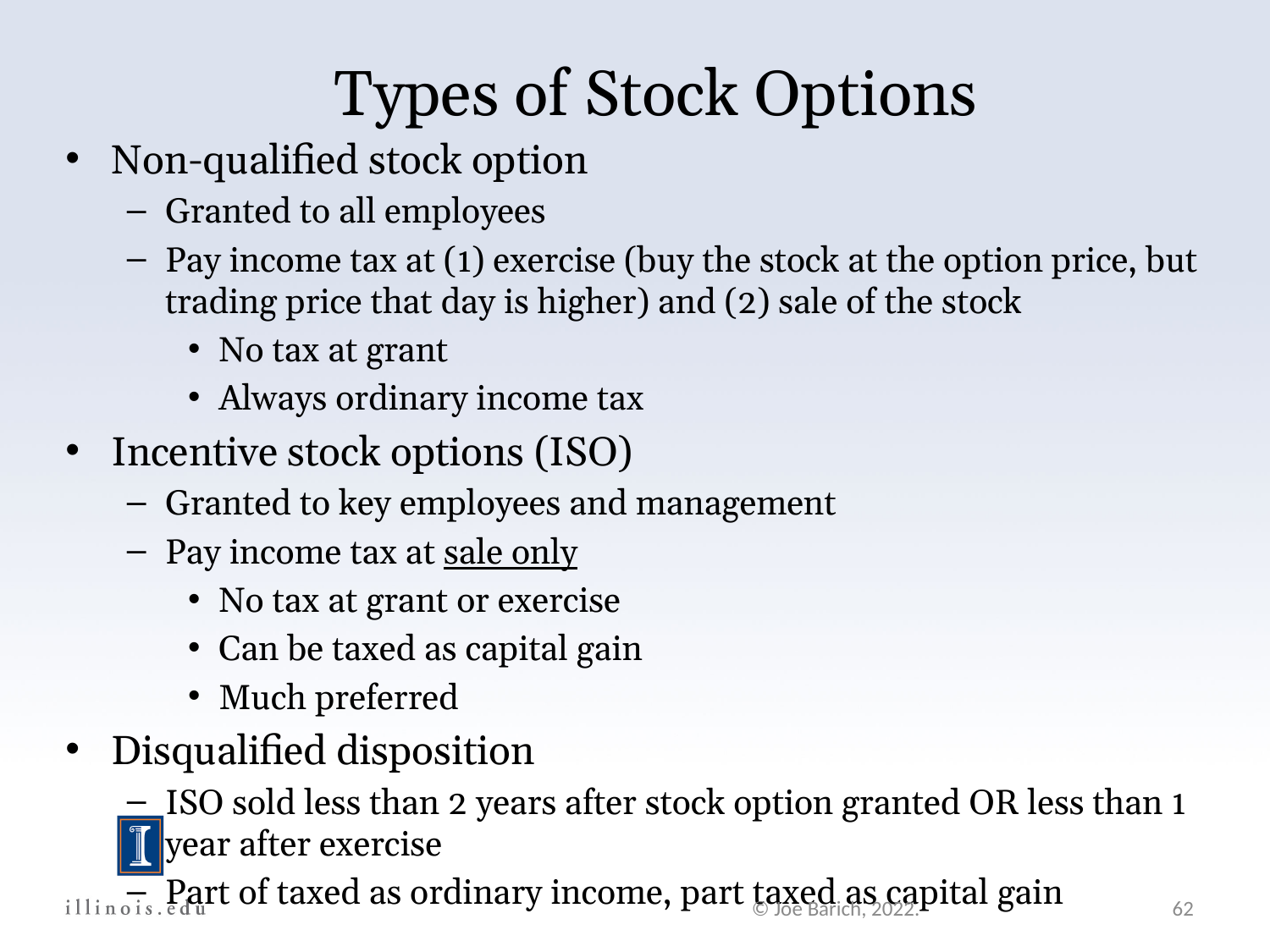

# Types of Stock Options
Non-qualified stock option
Granted to all employees
Pay income tax at (1) exercise (buy the stock at the option price, but trading price that day is higher) and (2) sale of the stock
No tax at grant
Always ordinary income tax
Incentive stock options (ISO)
Granted to key employees and management
Pay income tax at sale only
No tax at grant or exercise
Can be taxed as capital gain
Much preferred
Disqualified disposition
ISO sold less than 2 years after stock option granted OR less than 1 year after exercise
Part of taxed as ordinary income, part taxed as capital gain

© Joe Barich, 2022.
62